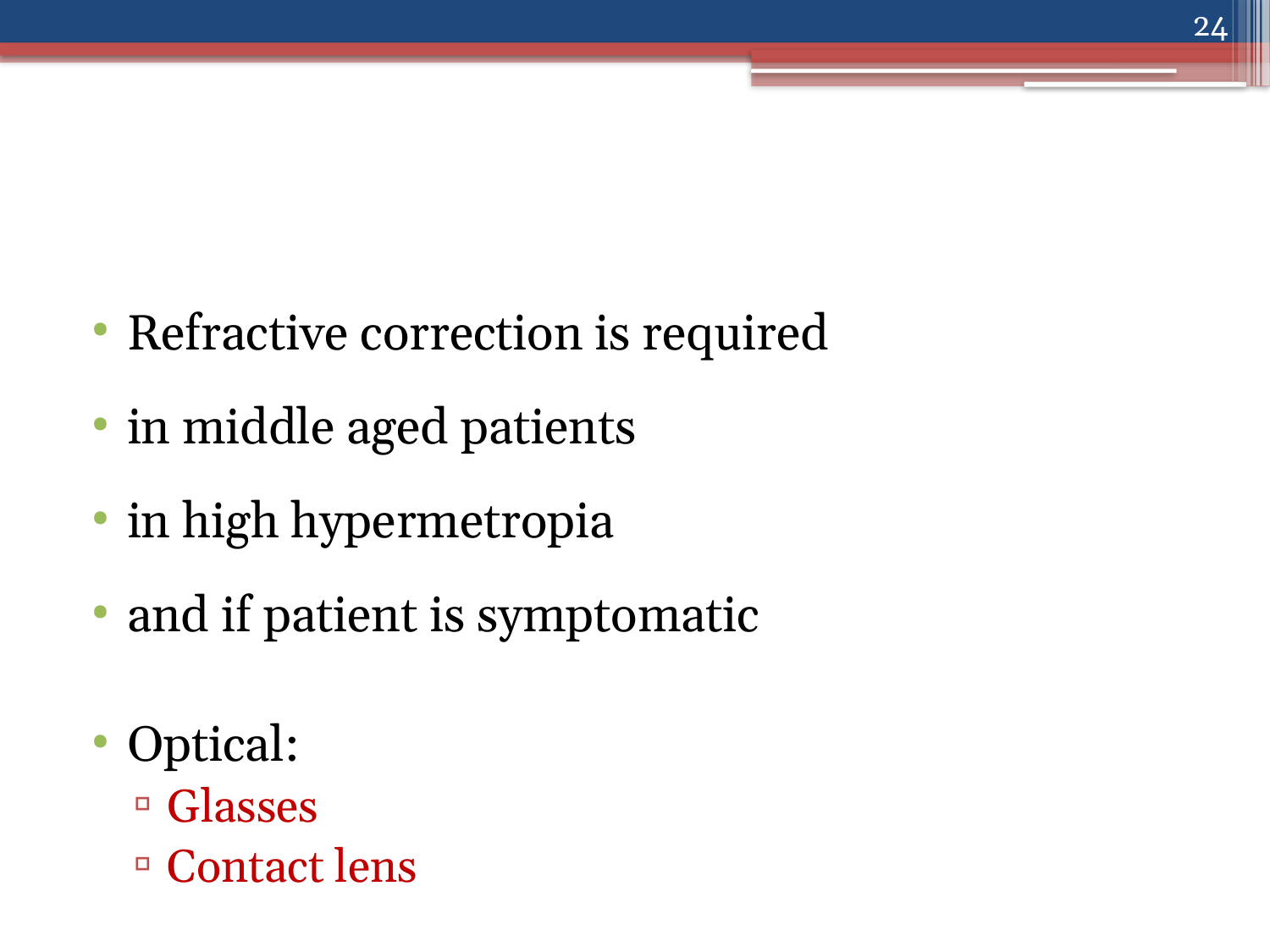

24
#
Refractive correction is required
in middle aged patients
in high hypermetropia
and if patient is symptomatic

Optical:
Glasses
Contact lens